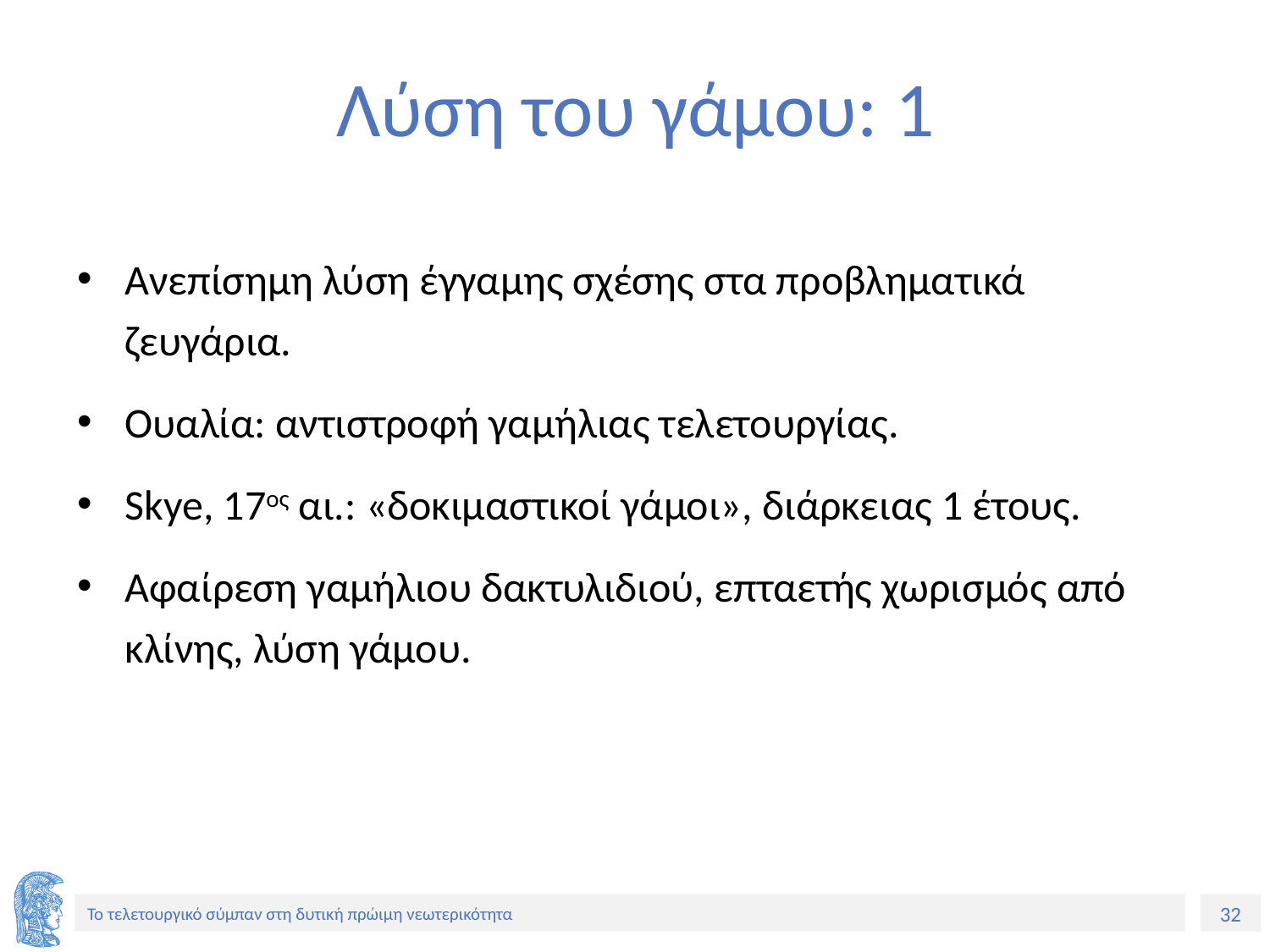

# Λύση του γάμου: 1
Ανεπίσημη λύση έγγαμης σχέσης στα προβληματικά ζευγάρια.
Ουαλία: αντιστροφή γαμήλιας τελετουργίας.
Skye, 17ος αι.: «δοκιμαστικοί γάμοι», διάρκειας 1 έτους.
Αφαίρεση γαμήλιου δακτυλιδιού, επταετής χωρισμός από κλίνης, λύση γάμου.